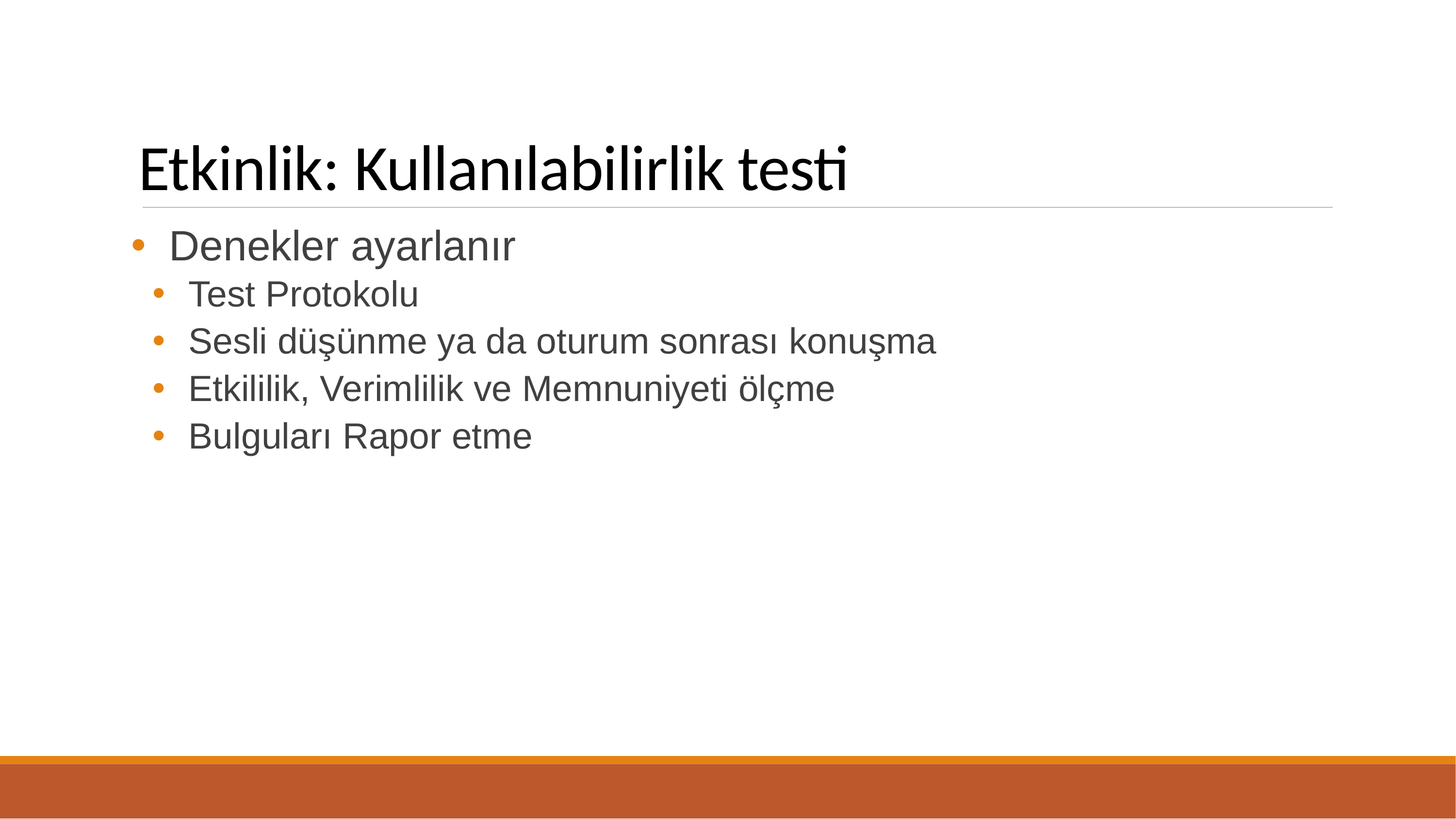

# Etkinlik: Kullanılabilirlik testi
Denekler ayarlanır
Test Protokolu
Sesli düşünme ya da oturum sonrası konuşma
Etkililik, Verimlilik ve Memnuniyeti ölçme
Bulguları Rapor etme